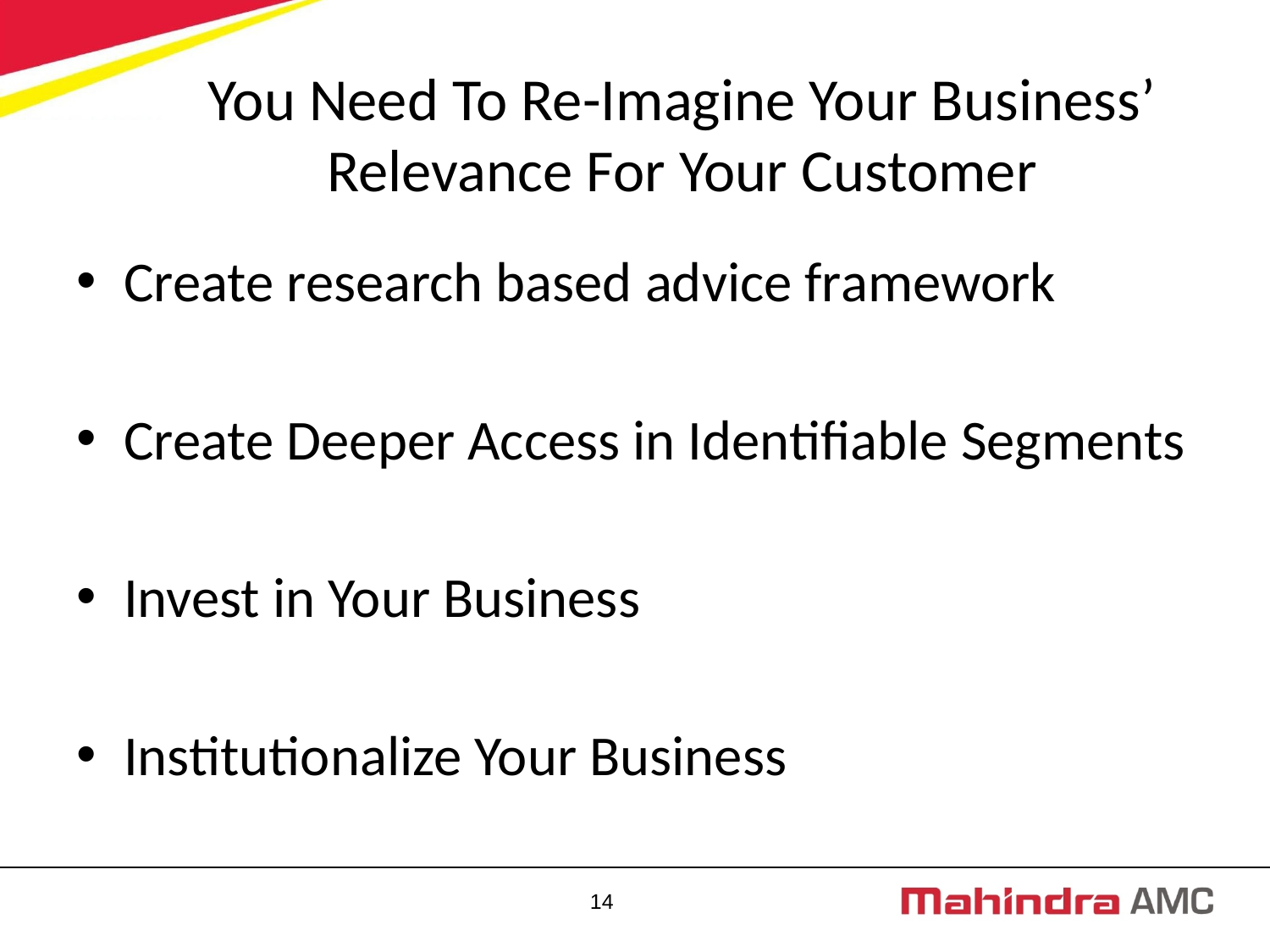

# You Need To Re-Imagine Your Business’ Relevance For Your Customer
Create research based advice framework

Create Deeper Access in Identifiable Segments

Invest in Your Business

Institutionalize Your Business